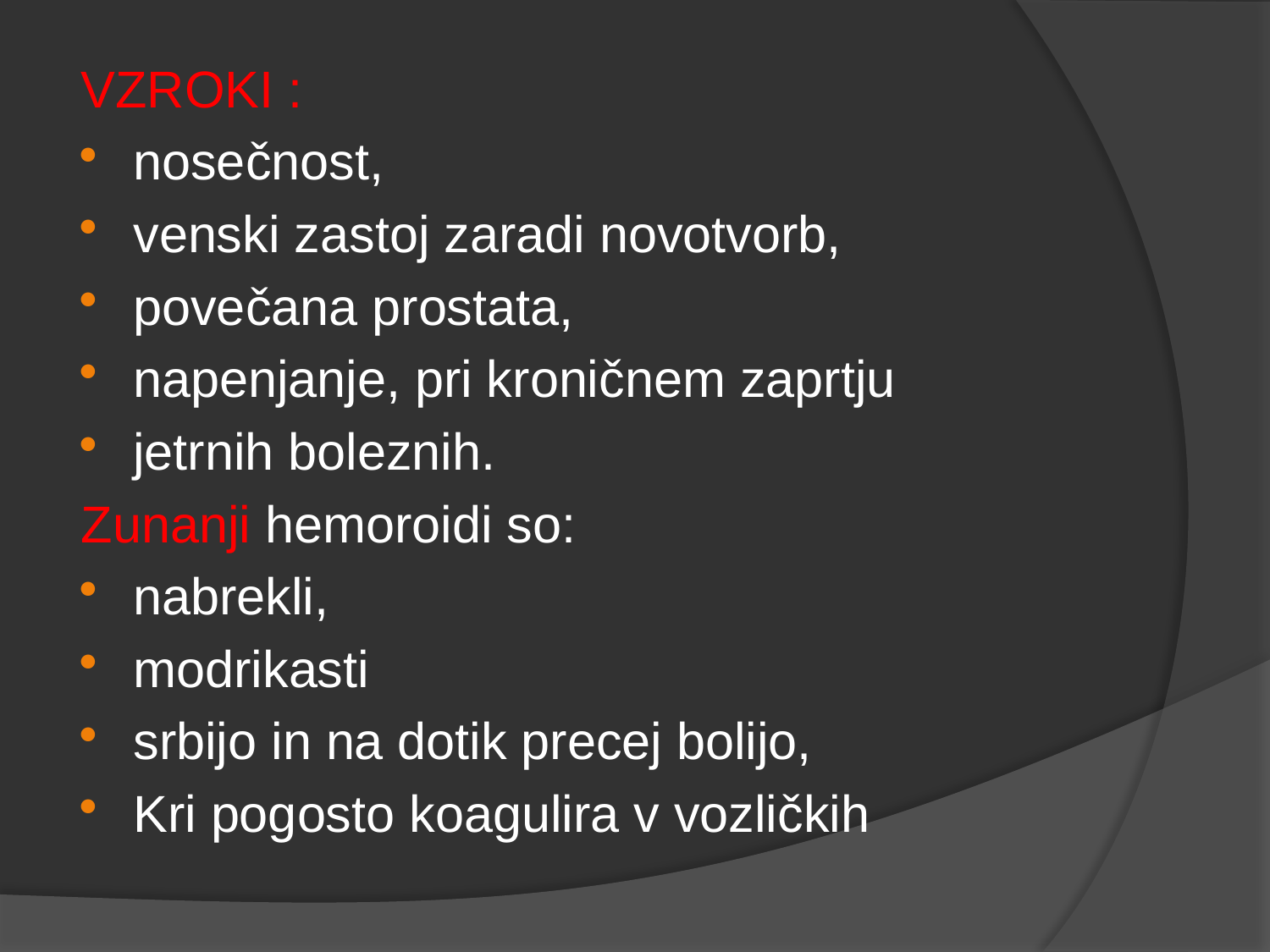

#
VZROKI :
nosečnost,
venski zastoj zaradi novotvorb,
povečana prostata,
napenjanje, pri kroničnem zaprtju
jetrnih boleznih.
Zunanji hemoroidi so:
nabrekli,
modrikasti
srbijo in na dotik precej bolijo,
Kri pogosto koagulira v vozličkih